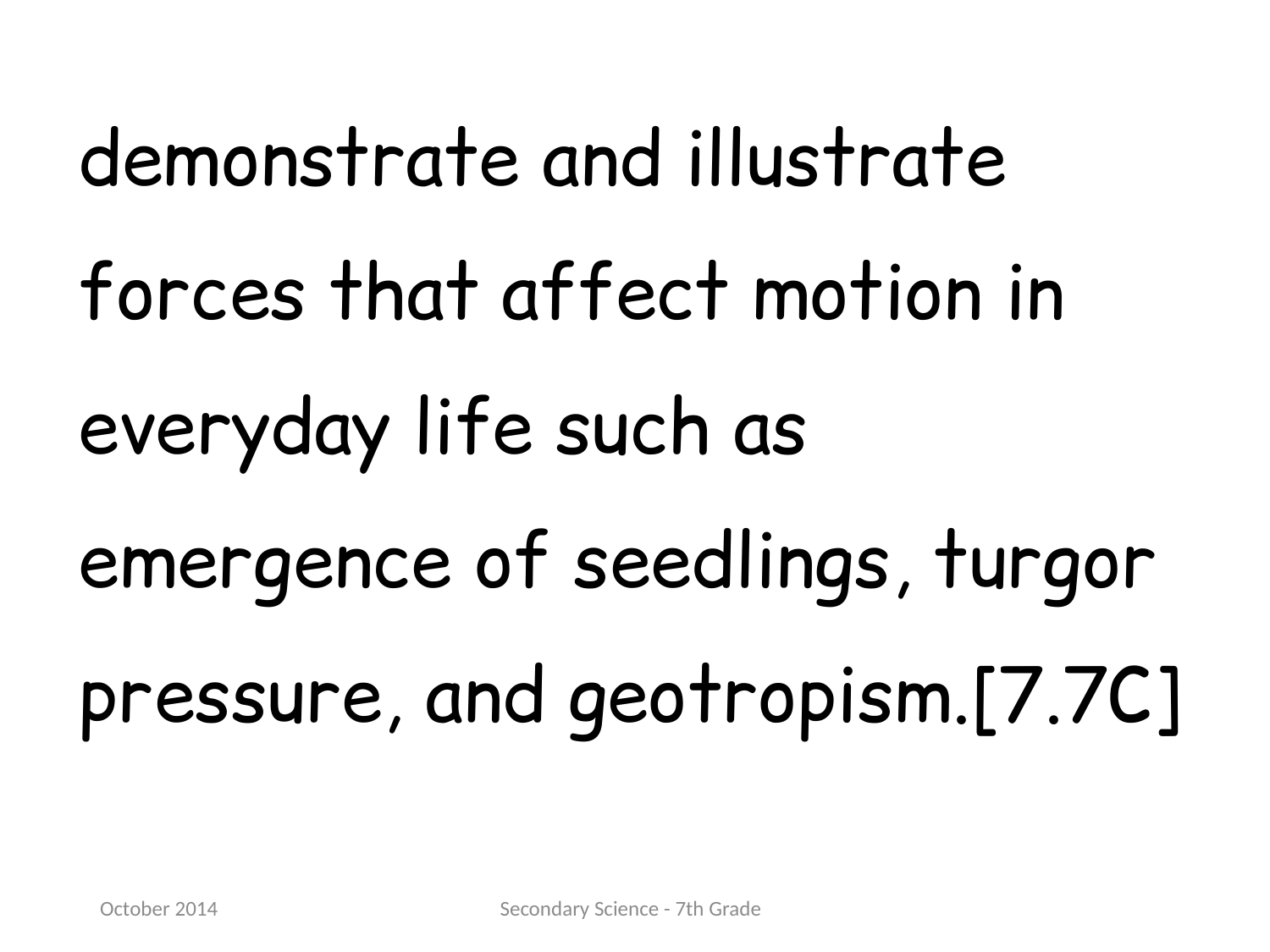

demonstrate and illustrate forces that affect motion in everyday life such as emergence of seedlings, turgor pressure, and geotropism.[7.7C]
October 2014
Secondary Science - 7th Grade